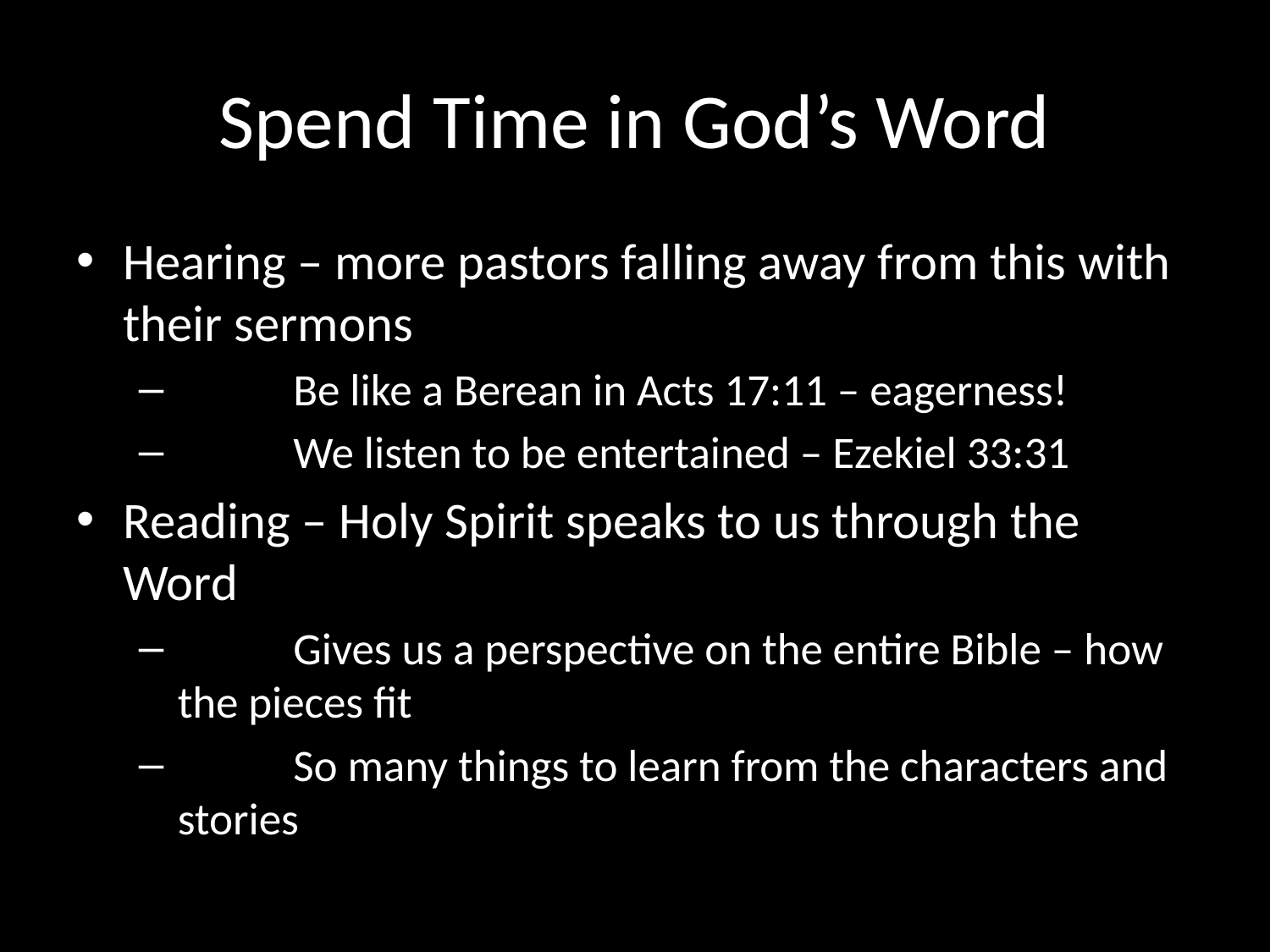

# Spend Time in God’s Word
Hearing – more pastors falling away from this with their sermons
	Be like a Berean in Acts 17:11 – eagerness!
	We listen to be entertained – Ezekiel 33:31
Reading – Holy Spirit speaks to us through the Word
	Gives us a perspective on the entire Bible – how the pieces fit
	So many things to learn from the characters and stories